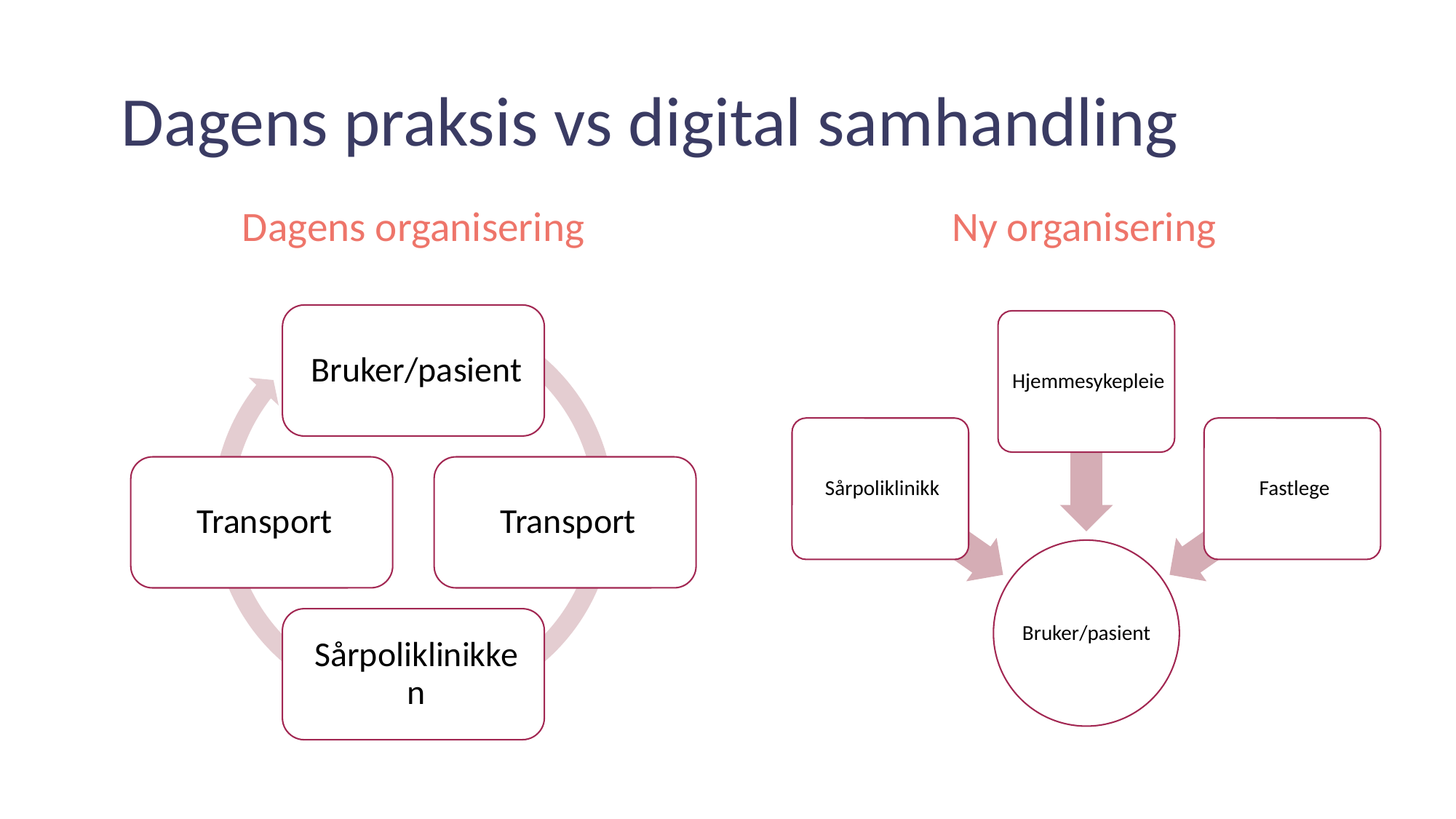

# Dagens praksis vs digital samhandling
Dagens organisering
Ny organisering
Bruker/pasient
Sårpoliklinikk
Hjemmesykepleie
Fastlege
Bruker/pasient
Transport
Sårpoliklinikken
Transport